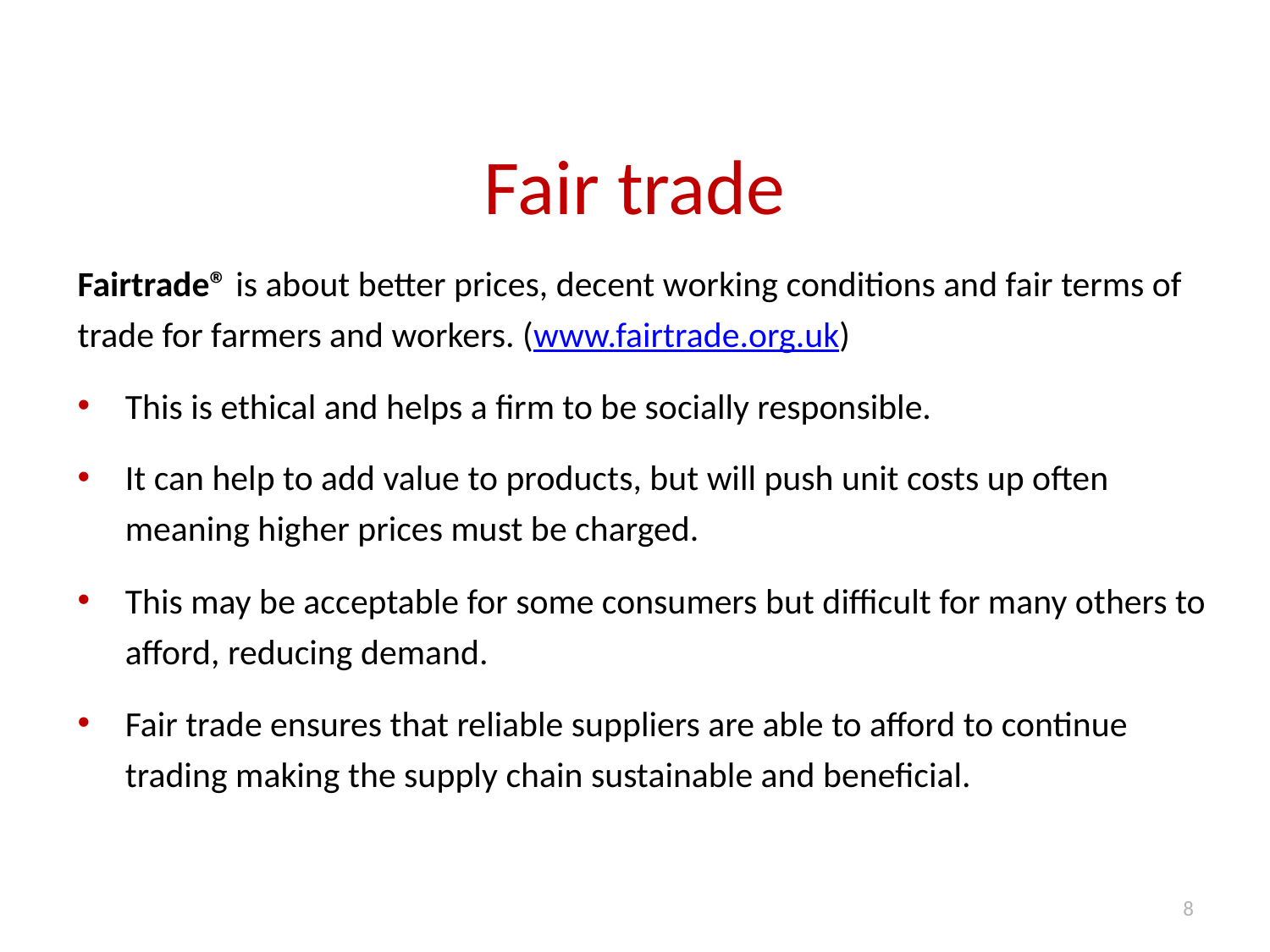

# Fair trade
Fairtrade® is about better prices, decent working conditions and fair terms of trade for farmers and workers. (www.fairtrade.org.uk)
This is ethical and helps a firm to be socially responsible.
It can help to add value to products, but will push unit costs up often meaning higher prices must be charged.
This may be acceptable for some consumers but difficult for many others to afford, reducing demand.
Fair trade ensures that reliable suppliers are able to afford to continue trading making the supply chain sustainable and beneficial.

8